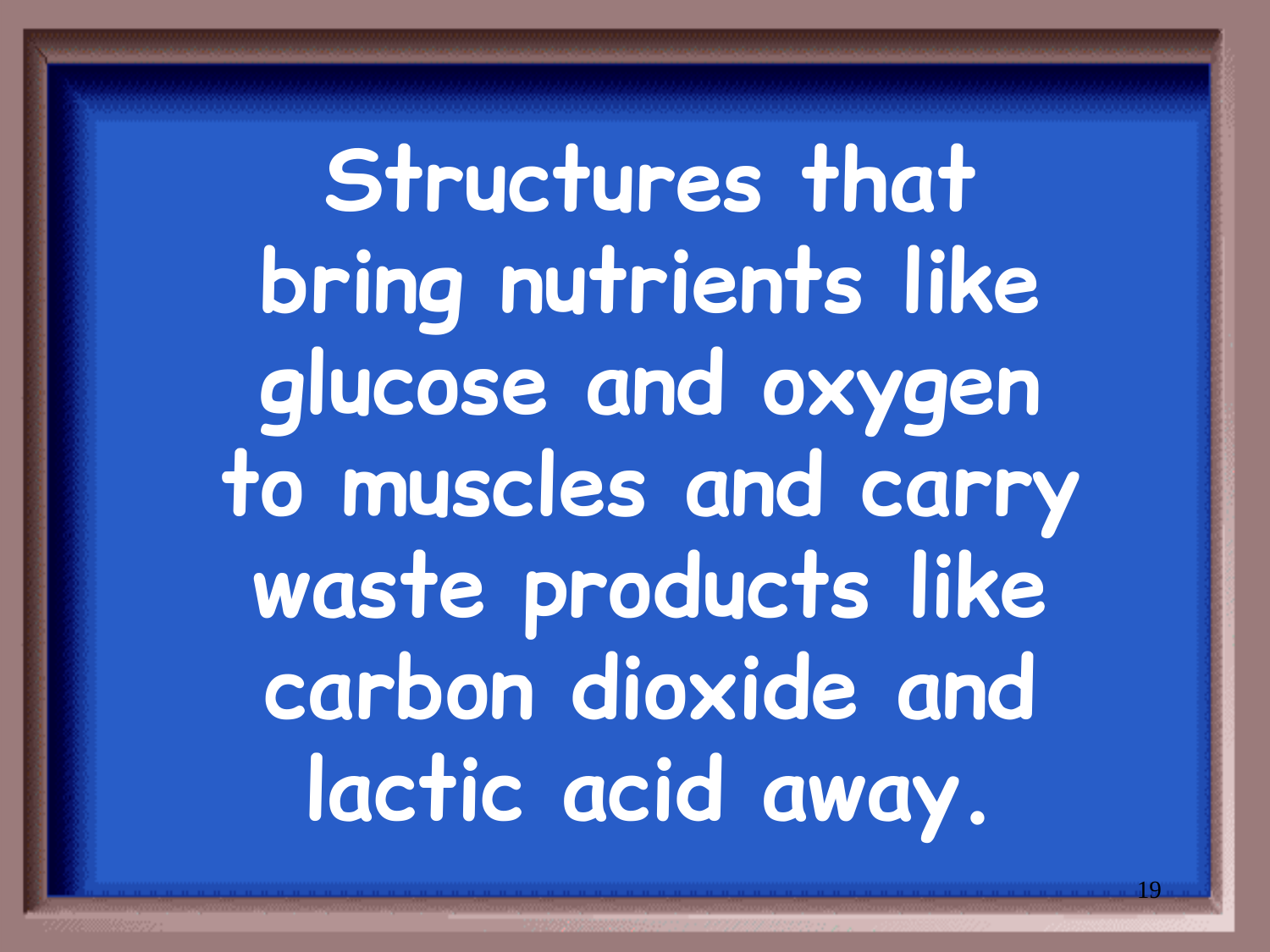

# Structures that bring nutrients like glucose and oxygen to muscles and carry waste products like carbon dioxide and lactic acid away.
19